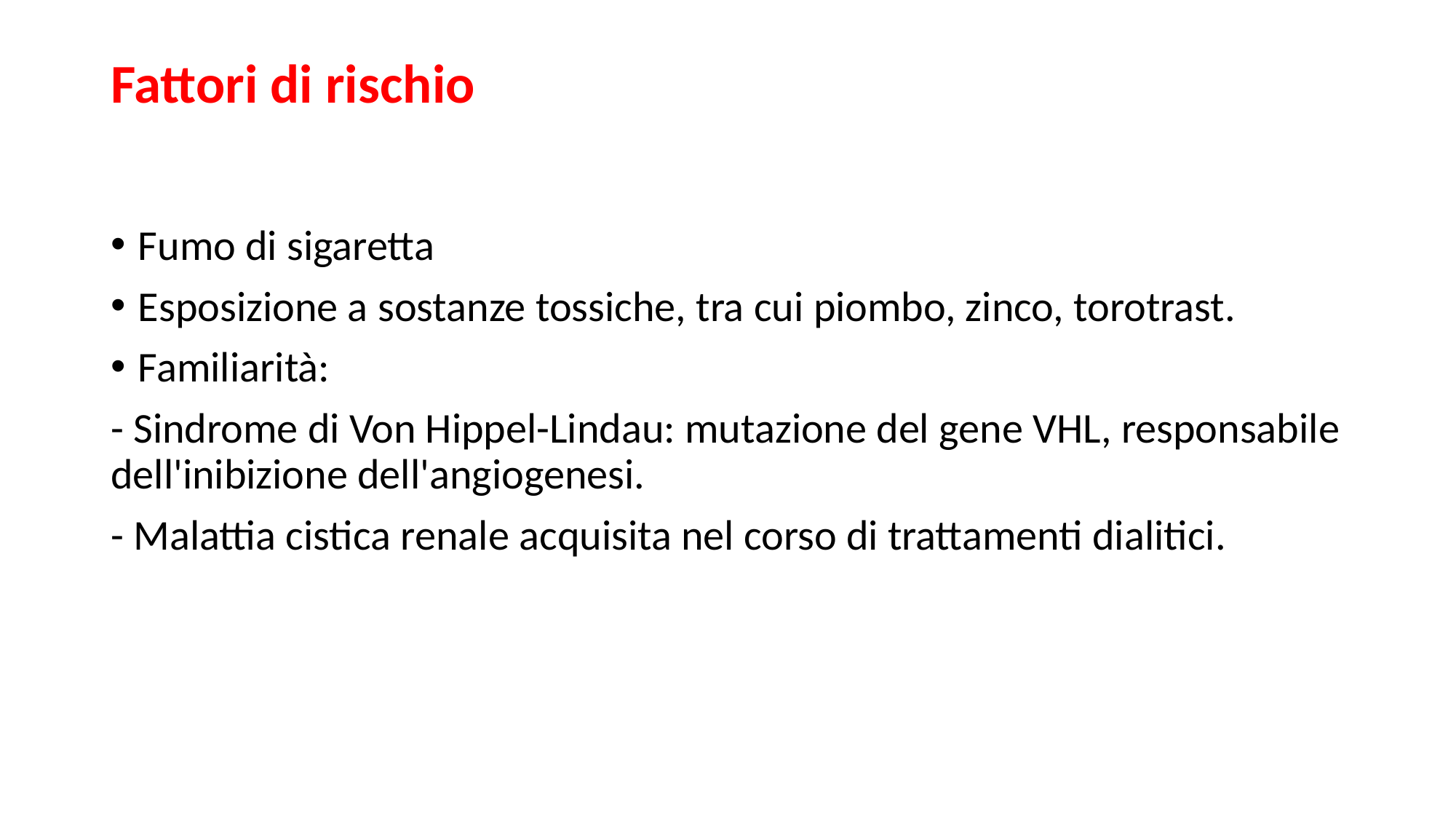

# Fattori di rischio
Fumo di sigaretta
Esposizione a sostanze tossiche, tra cui piombo, zinco, torotrast.
Familiarità:
- Sindrome di Von Hippel-Lindau: mutazione del gene VHL, responsabile dell'inibizione dell'angiogenesi.
- Malattia cistica renale acquisita nel corso di trattamenti dialitici.